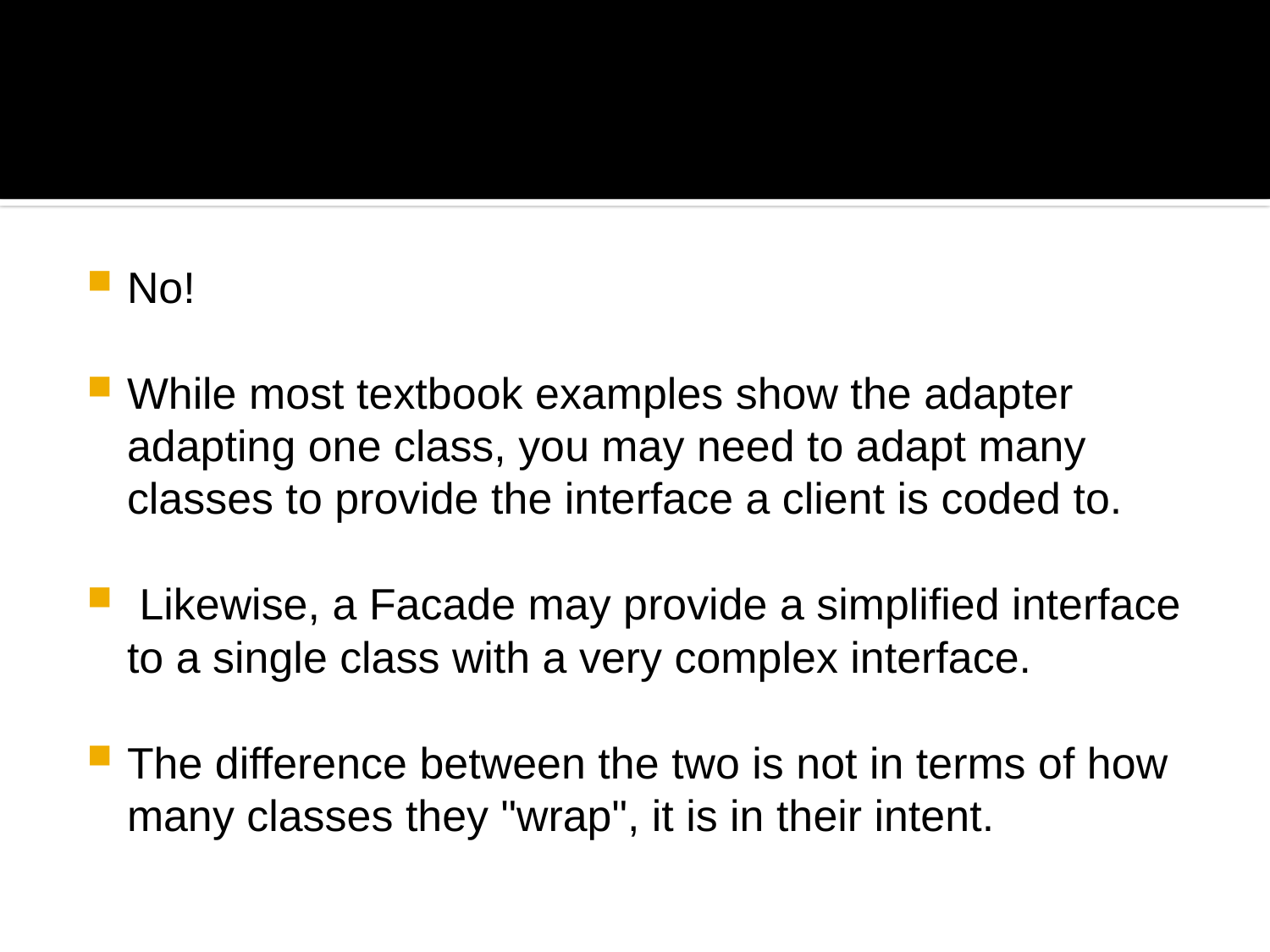

#
No!

While most textbook examples show the adapter adapting one class, you may need to adapt many classes to provide the interface a client is coded to.

 Likewise, a Facade may provide a simplified interface to a single class with a very complex interface.

The difference between the two is not in terms of how many classes they "wrap", it is in their intent.